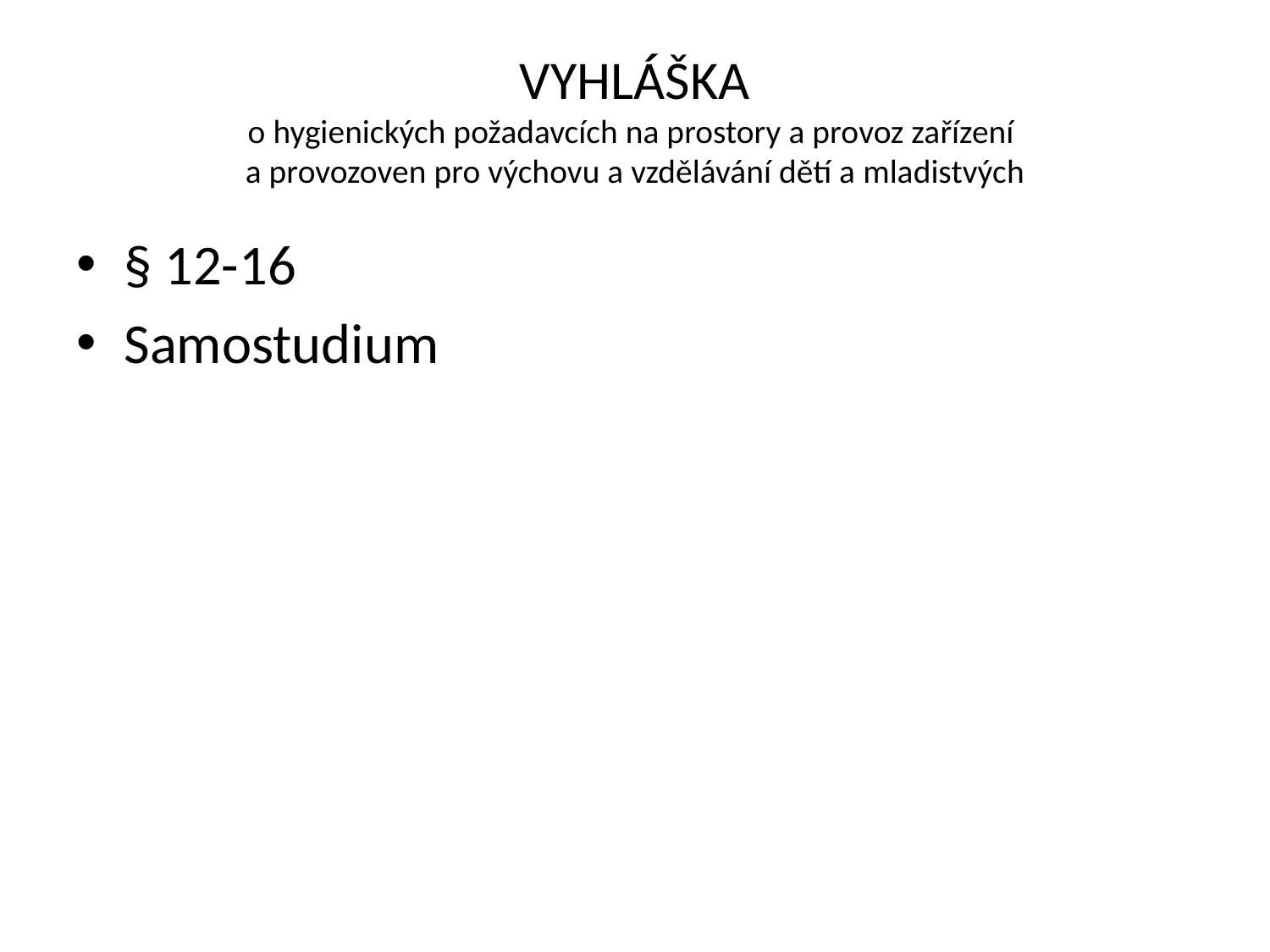

# VYHLÁŠKA o hygienických požadavcích na prostory a provoz zařízení a provozoven pro výchovu a vzdělávání dětí a mladistvých
§ 12-16
Samostudium